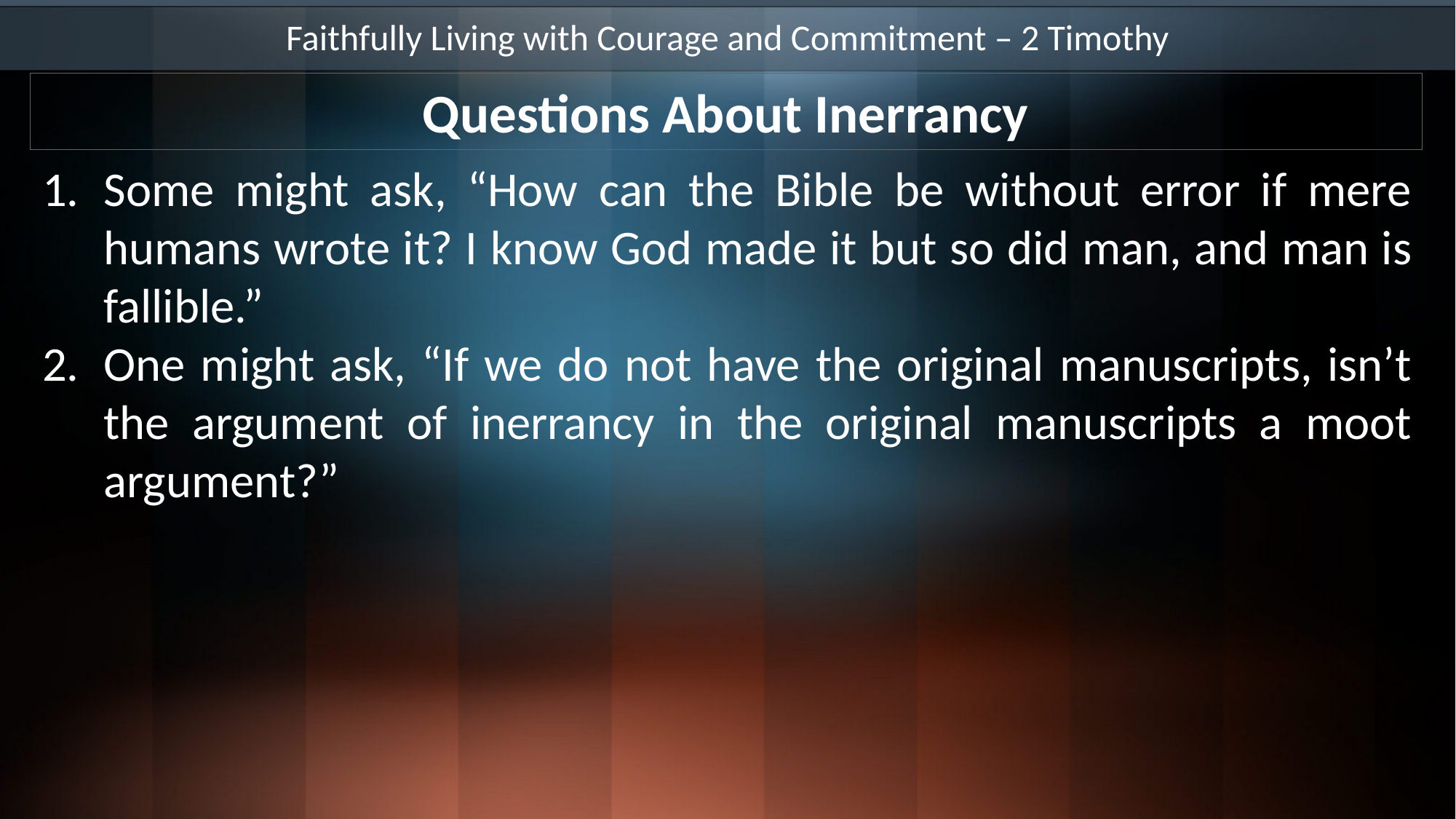

Faithfully Living with Courage and Commitment – 2 Timothy
Questions About Inerrancy
Some might ask, “How can the Bible be without error if mere humans wrote it? I know God made it but so did man, and man is fallible.”
One might ask, “If we do not have the original manuscripts, isn’t the argument of inerrancy in the original manuscripts a moot argument?”